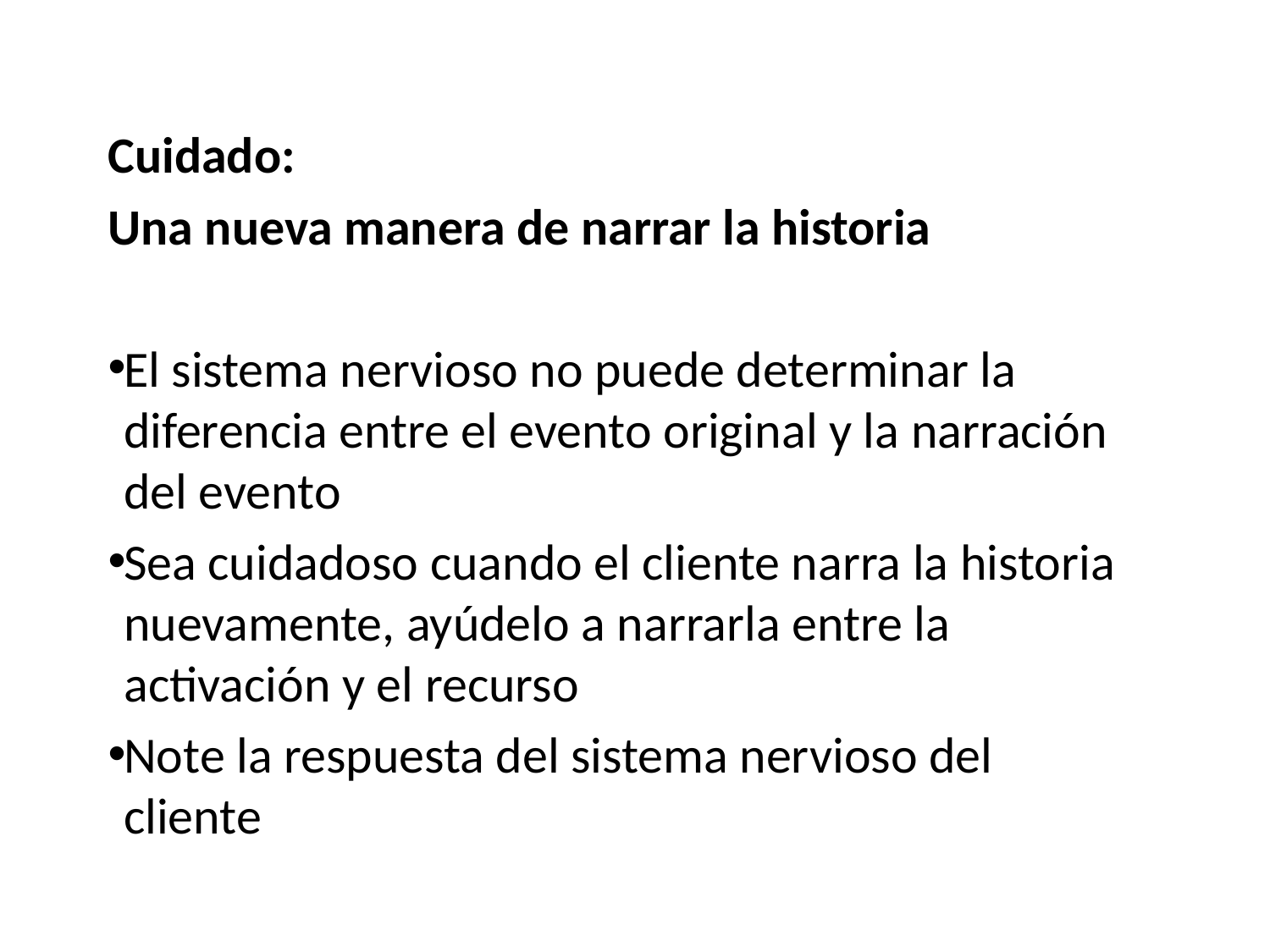

Cuidado:
Una nueva manera de narrar la historia

El sistema nervioso no puede determinar la diferencia entre el evento original y la narración del evento
Sea cuidadoso cuando el cliente narra la historia nuevamente, ayúdelo a narrarla entre la activación y el recurso
Note la respuesta del sistema nervioso del cliente